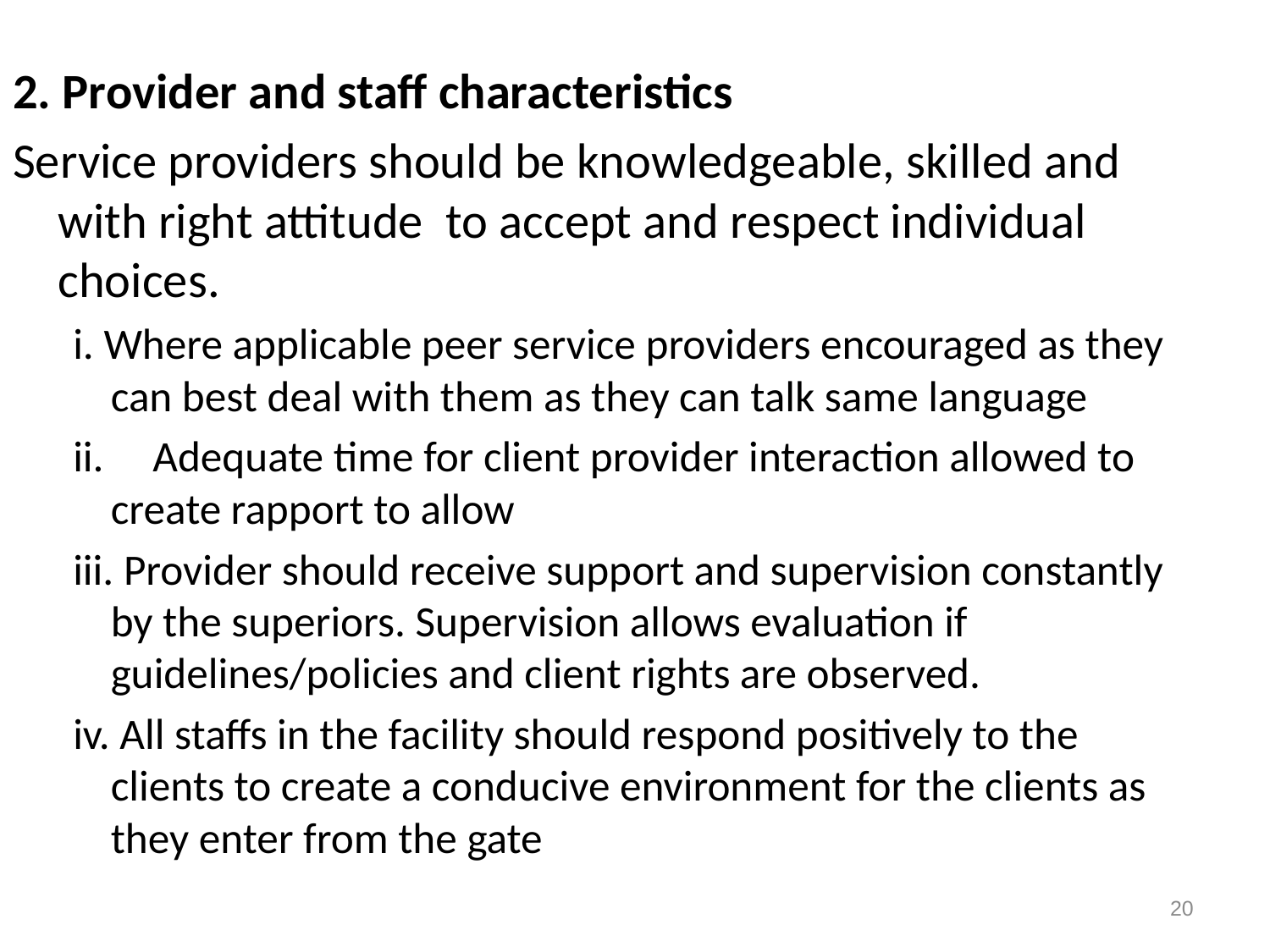

2. Provider and staff characteristics
Service providers should be knowledgeable, skilled and with right attitude  to accept and respect individual choices.
i. Where applicable peer service providers encouraged as they can best deal with them as they can talk same language
ii.     Adequate time for client provider interaction allowed to create rapport to allow
iii. Provider should receive support and supervision constantly by the superiors. Supervision allows evaluation if guidelines/policies and client rights are observed.
iv. All staffs in the facility should respond positively to the clients to create a conducive environment for the clients as they enter from the gate

20